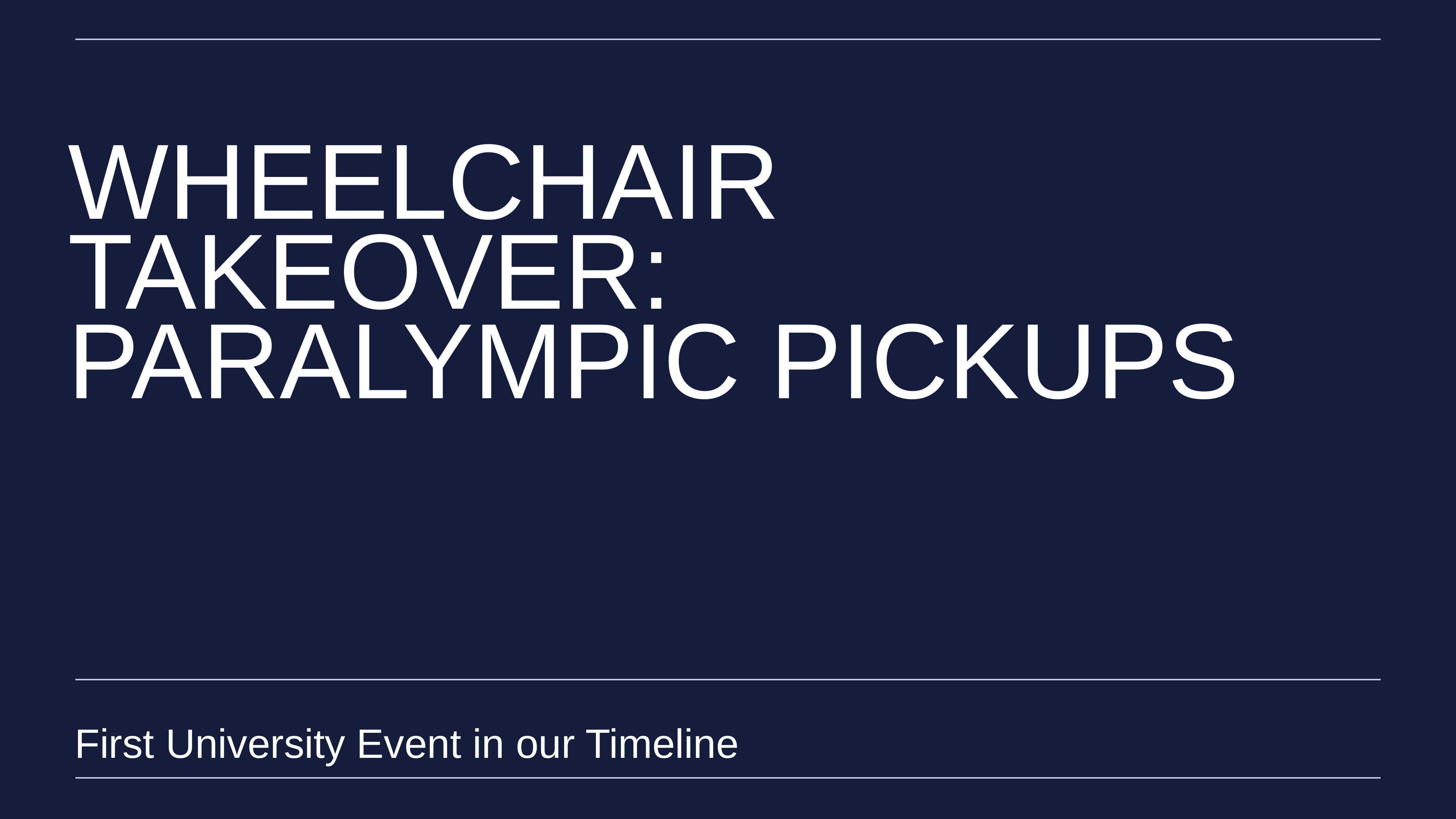

# WHEELCHAIR TAKEOVER:
PARALYMPIC PICKUPS
First University Event in our Timeline